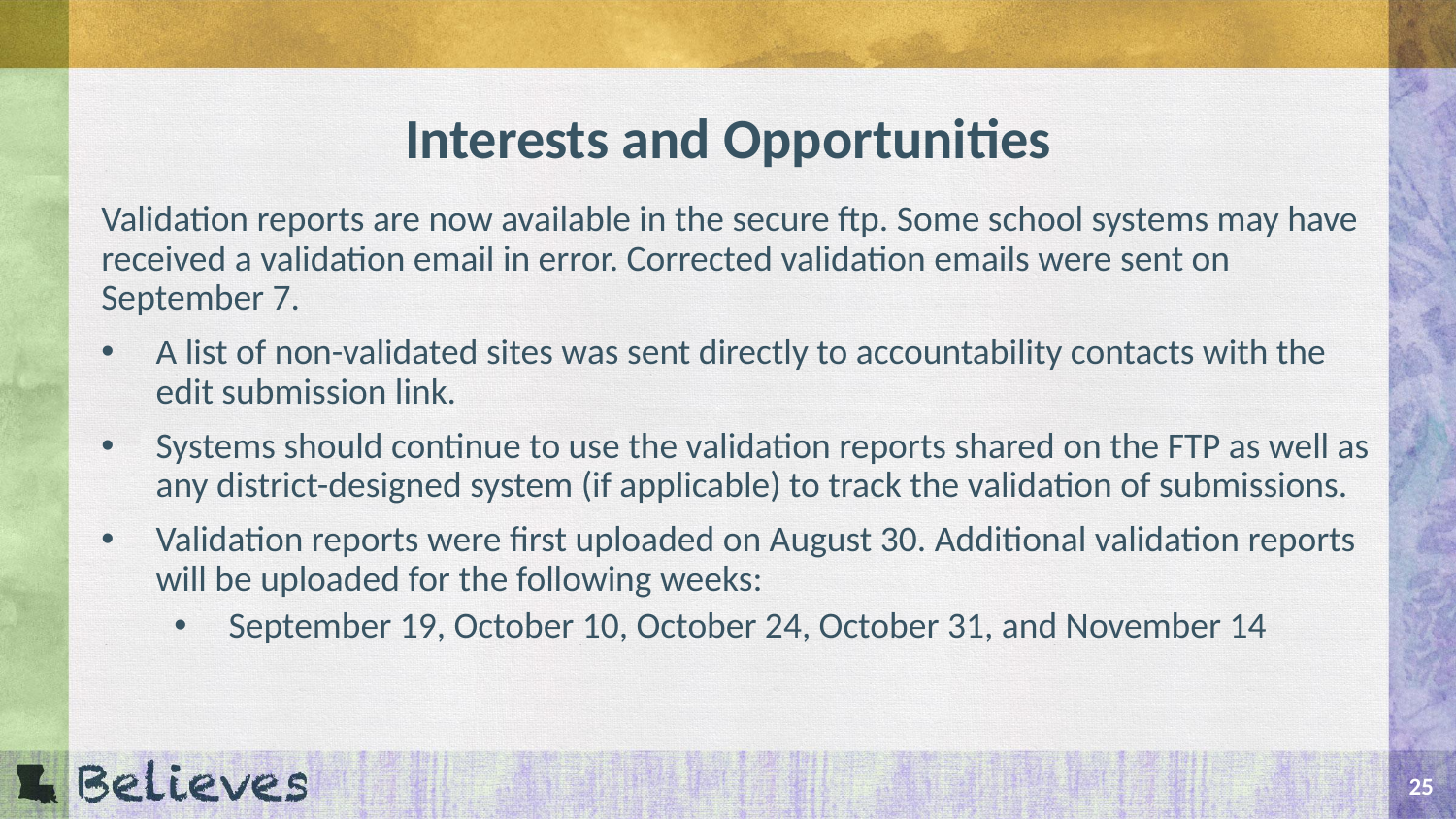

# Interests and Opportunities
Validation reports are now available in the secure ftp. Some school systems may have received a validation email in error. Corrected validation emails were sent on September 7.
A list of non-validated sites was sent directly to accountability contacts with the edit submission link.
Systems should continue to use the validation reports shared on the FTP as well as any district-designed system (if applicable) to track the validation of submissions.
Validation reports were first uploaded on August 30. Additional validation reports will be uploaded for the following weeks:
September 19, October 10, October 24, October 31, and November 14